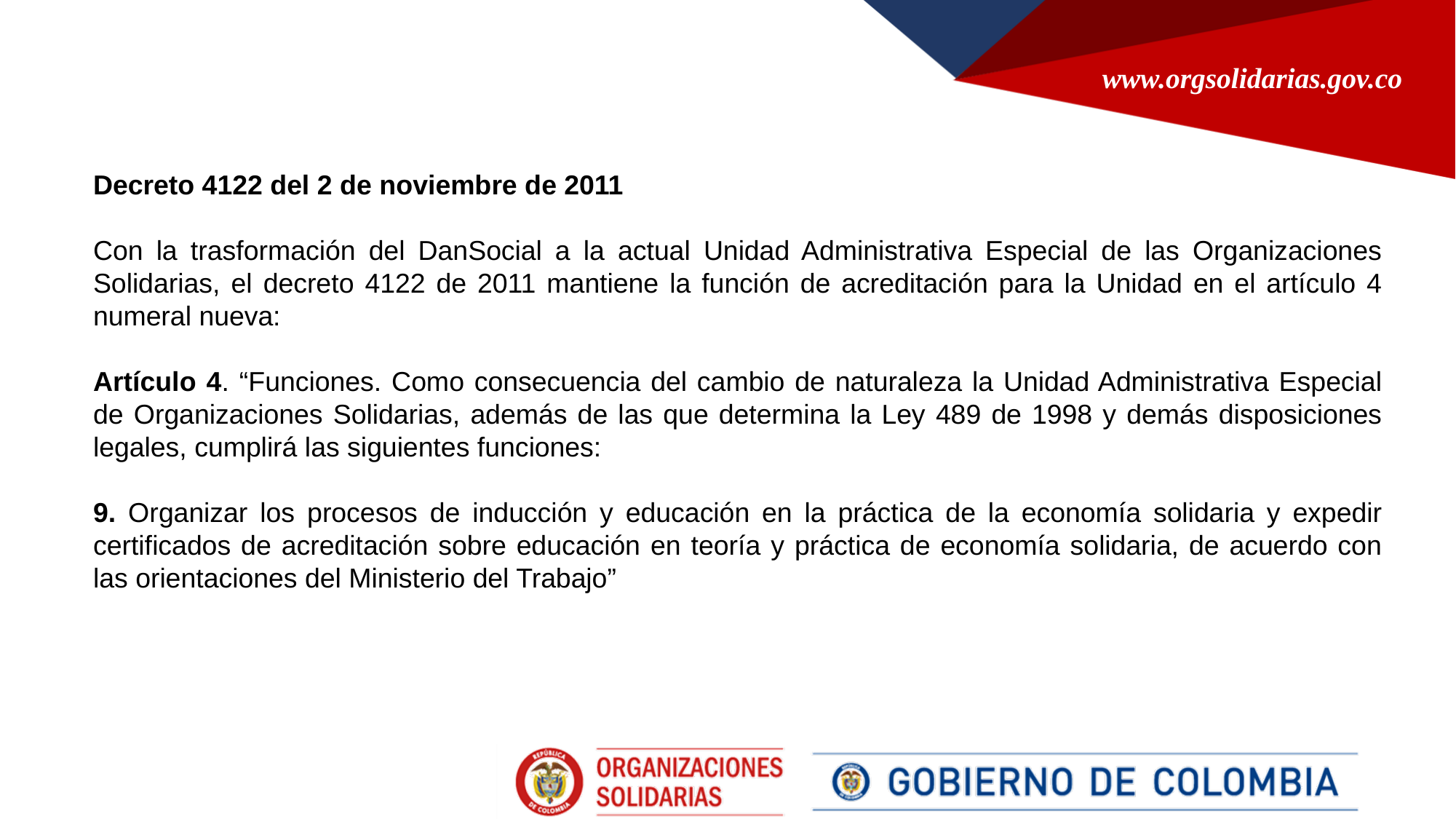

Decreto 4122 del 2 de noviembre de 2011

Con la trasformación del DanSocial a la actual Unidad Administrativa Especial de las Organizaciones Solidarias, el decreto 4122 de 2011 mantiene la función de acreditación para la Unidad en el artículo 4 numeral nueva:

Artículo 4. “Funciones. Como consecuencia del cambio de naturaleza la Unidad Administrativa Especial de Organizaciones Solidarias, además de las que determina la Ley 489 de 1998 y demás disposiciones legales, cumplirá las siguientes funciones:

9. Organizar los procesos de inducción y educación en la práctica de la economía solidaria y expedir certificados de acreditación sobre educación en teoría y práctica de economía solidaria, de acuerdo con las orientaciones del Ministerio del Trabajo”